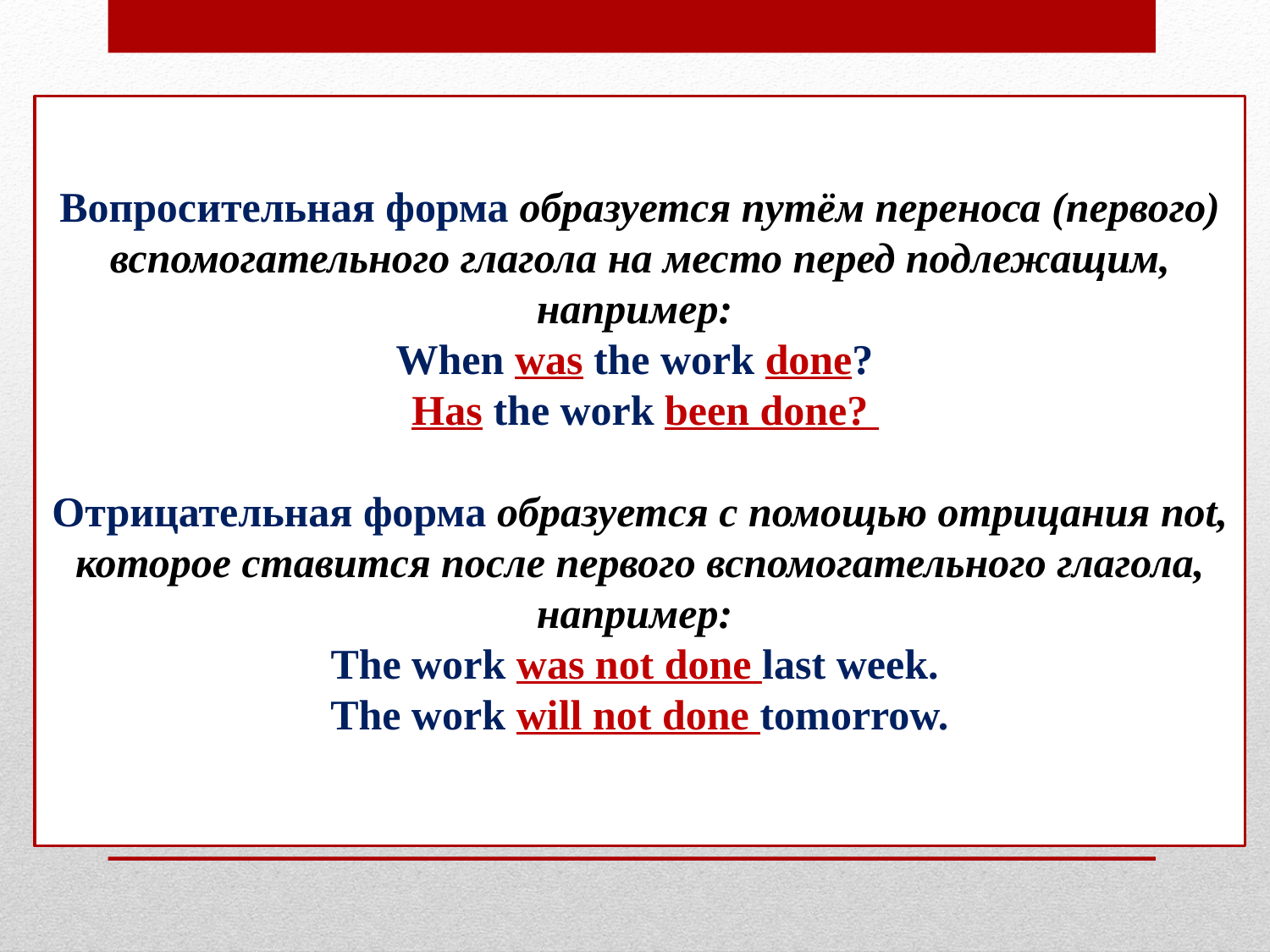

# Вопросительная форма образуется путём переноса (первого) вспомогательного глагола на место перед подлежащим, например: When was the work done? Has the work been done? Отрицательная форма образуется с помощью отрицания not, которое ставится после первого вспомогательного глагола, например: The work was not done last week. The work will not done tomorrow.